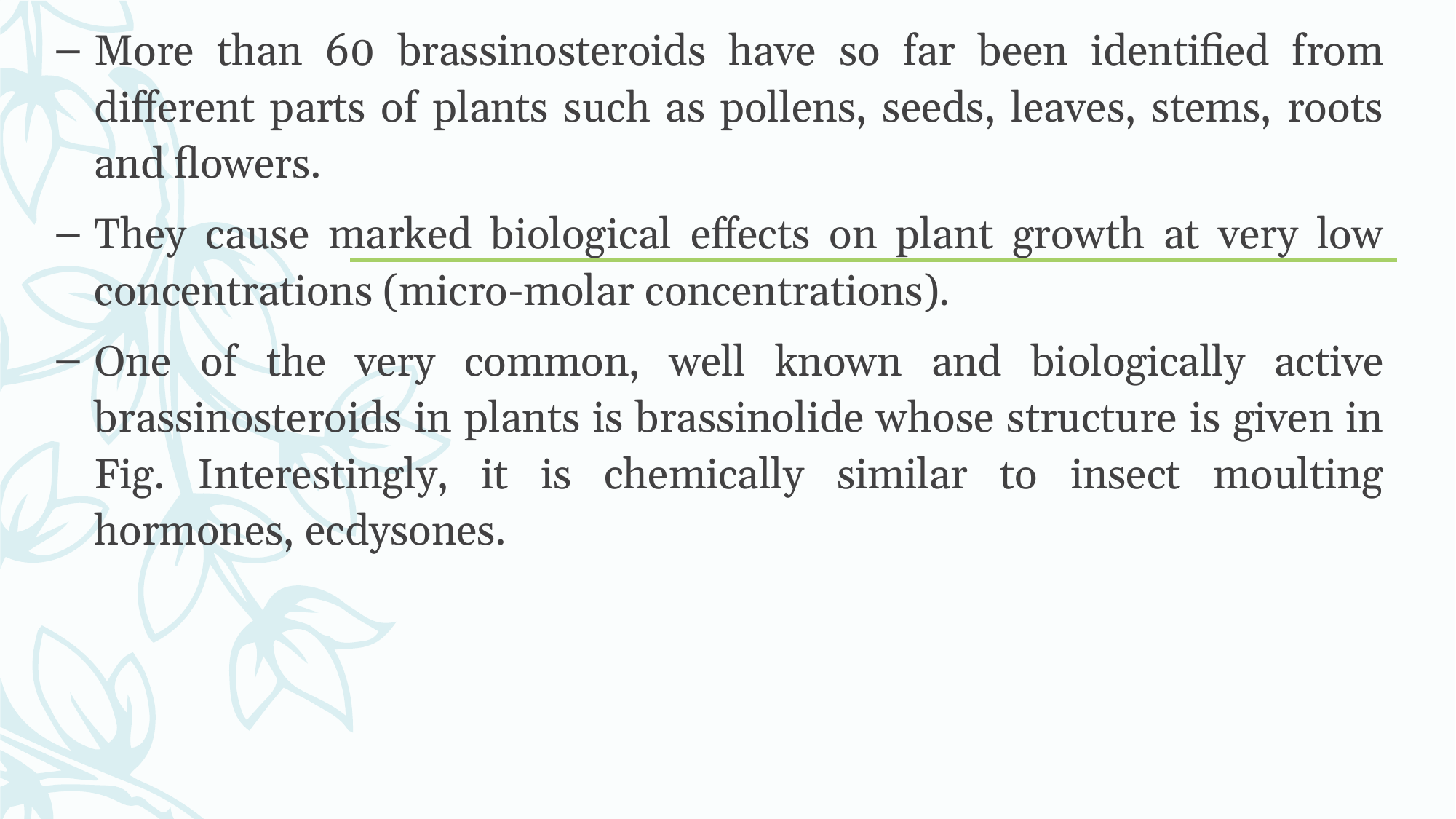

More than 60 brassinosteroids have so far been identified from different parts of plants such as pollens, seeds, leaves, stems, roots and flowers.
They cause marked biological effects on plant growth at very low concentrations (micro-molar concentrations).
One of the very common, well known and biologically active brassinosteroids in plants is brassinolide whose structure is given in Fig. Interestingly, it is chemically similar to insect moulting hormones, ecdysones.